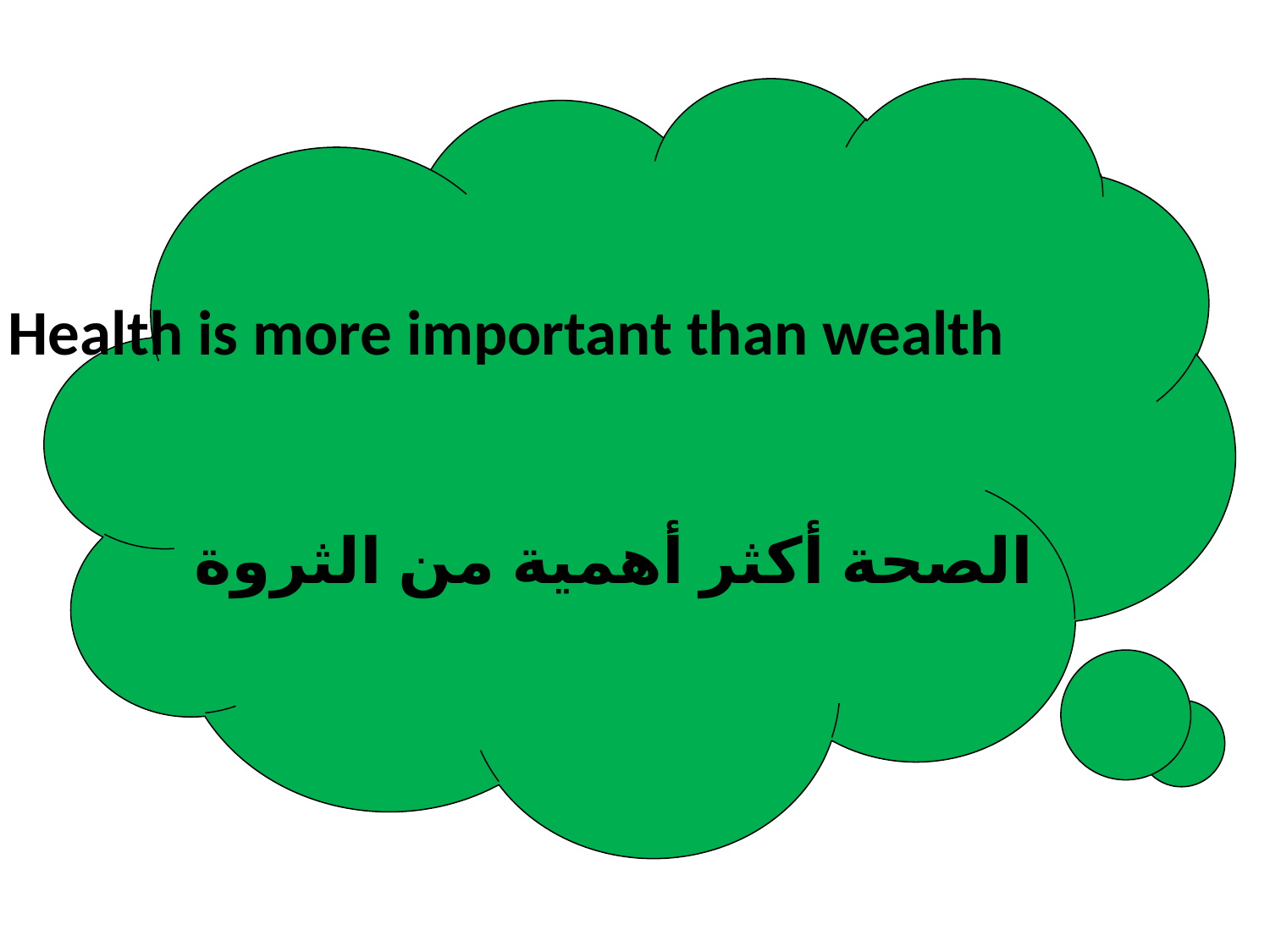

Health is more important than wealth

الصحة أكثر أهمية من الثروة